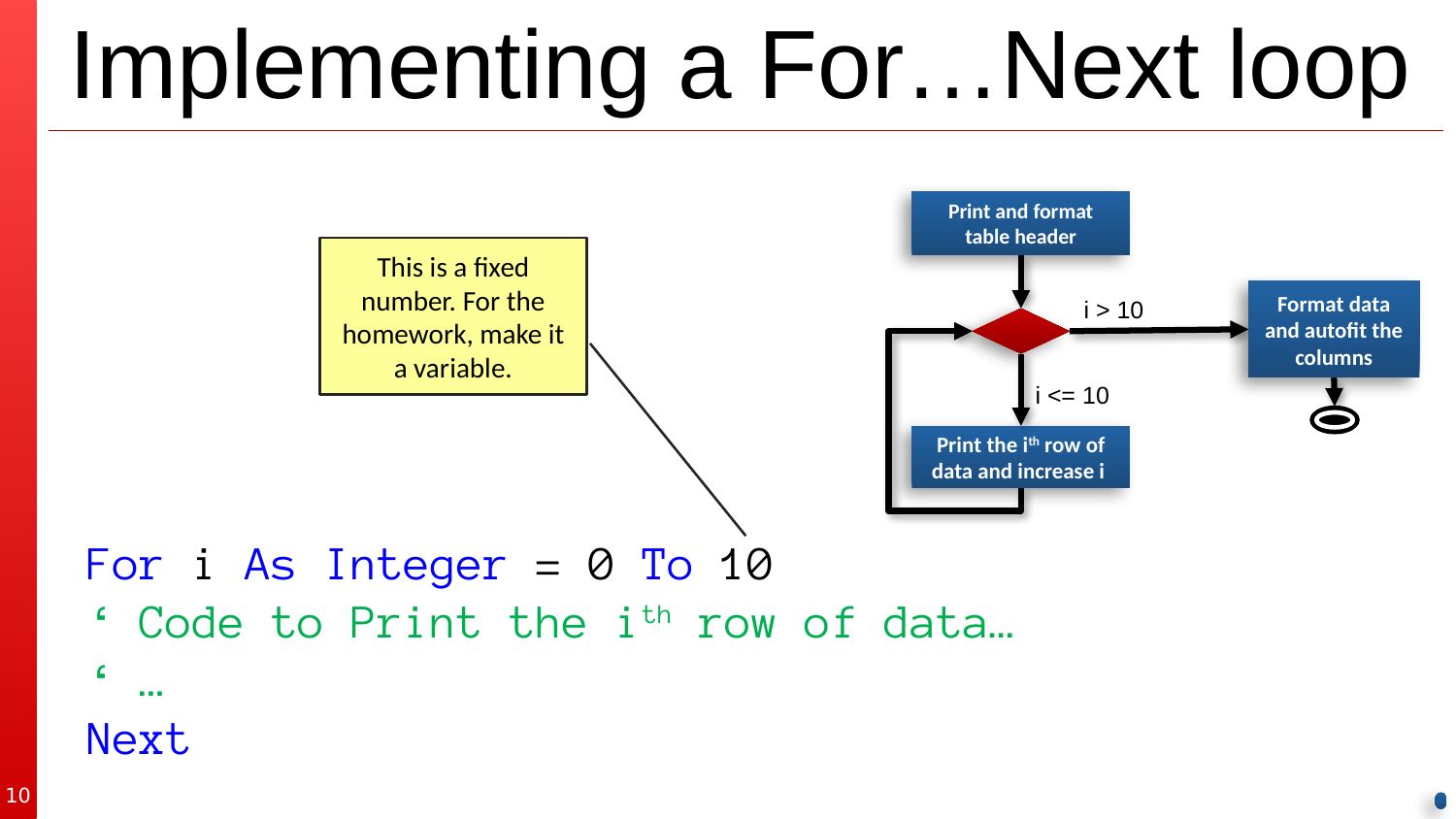

# Implementing a For…Next loop
Print and format table header
This is a fixed number. For the homework, make it a variable.
Format data and autofit the columns
i > 10

i <= 10

Print the ith row of data and increase i
For i As Integer = 0 To 10
‘ Code to Print the ith row of data…
‘ …
Next
10